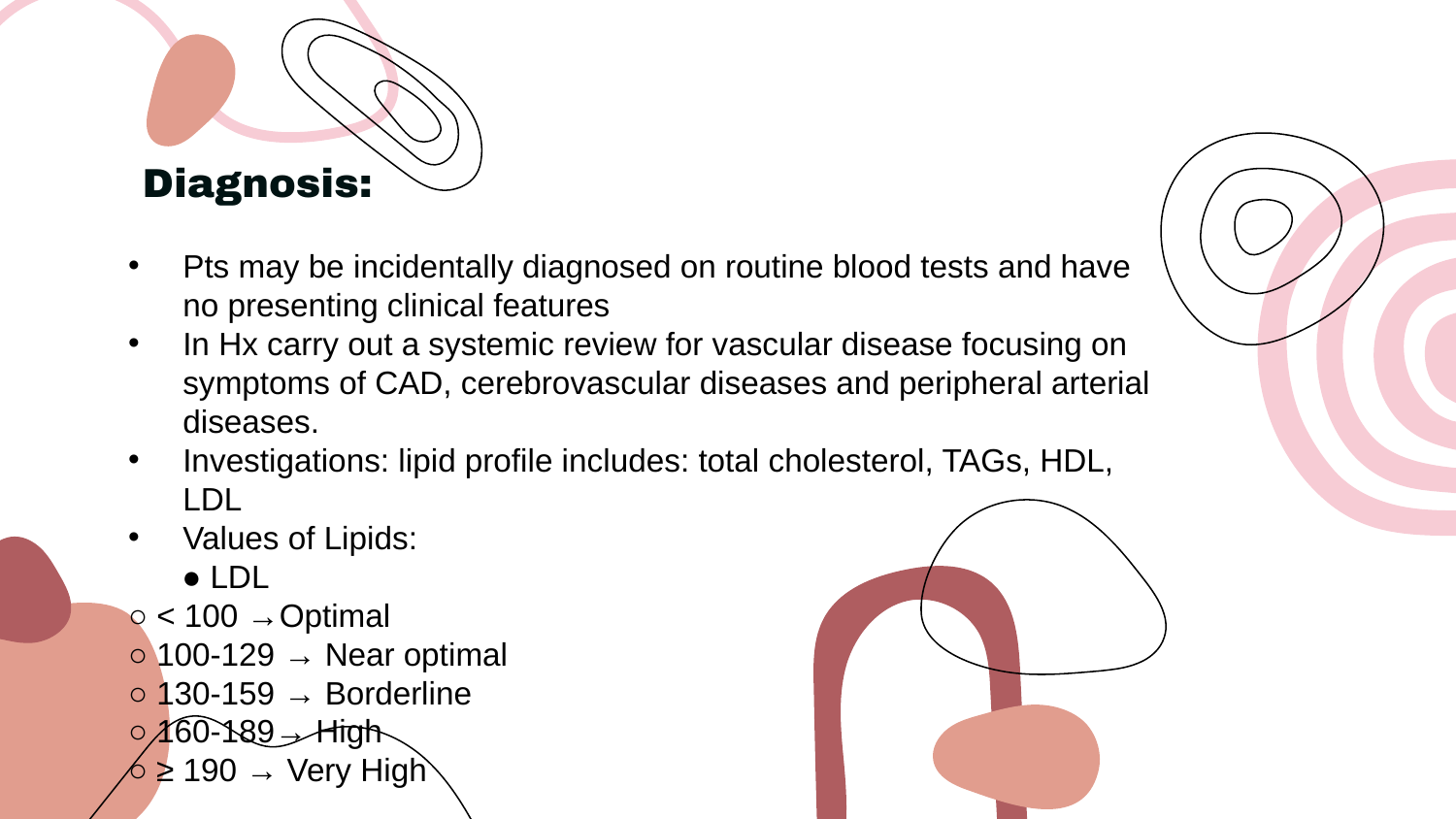

# Diagnosis:
Pts may be incidentally diagnosed on routine blood tests and have no presenting clinical features
In Hx carry out a systemic review for vascular disease focusing on symptoms of CAD, cerebrovascular diseases and peripheral arterial diseases.
Investigations: lipid profile includes: total cholesterol, TAGs, HDL, LDL
Values of Lipids:
      ● LDL
○ < 100 →Optimal
○ 100-129 → Near optimal
○ 130-159 → Borderline
○ 160-189→ High
○ ≥ 190 → Very High